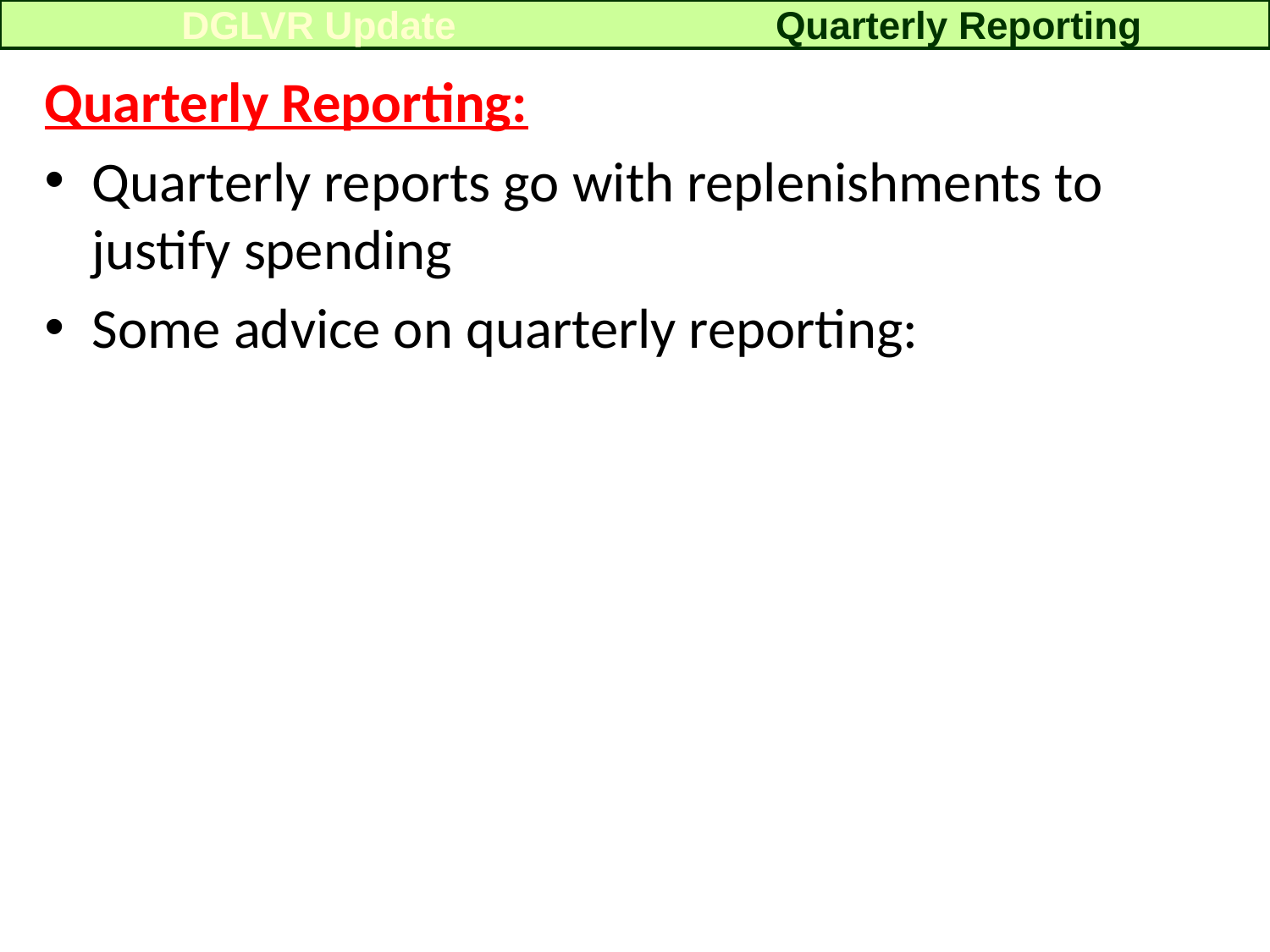

DGLVR Update
Quarterly Reporting

Quarterly Reporting:
Quarterly reports go with replenishments to justify spending
Some advice on quarterly reporting: